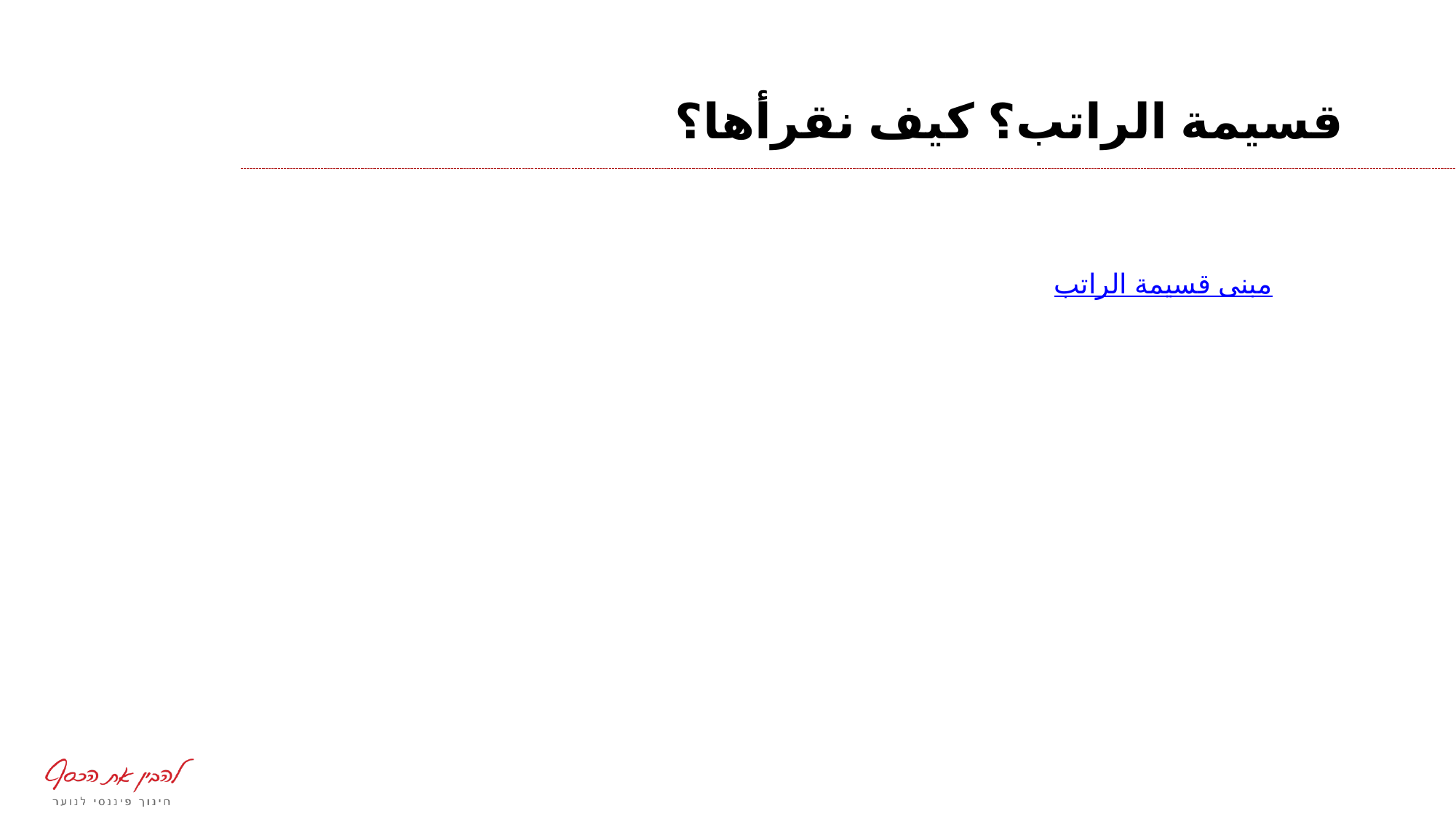

# قسيمة الراتب؟ كيف نقرأها؟

مبنى قسيمة الراتب